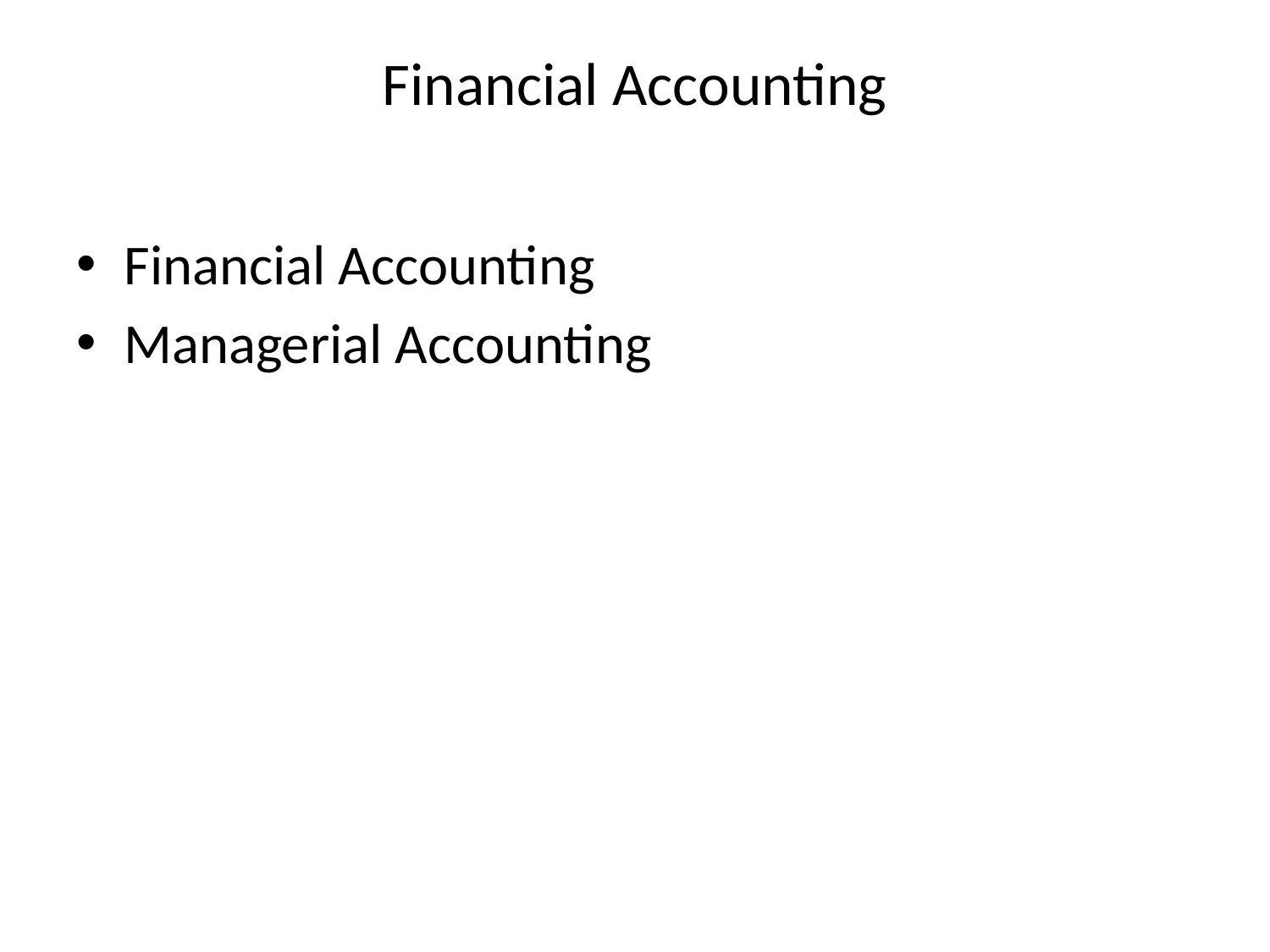

# Financial Accounting
Financial Accounting
Managerial Accounting